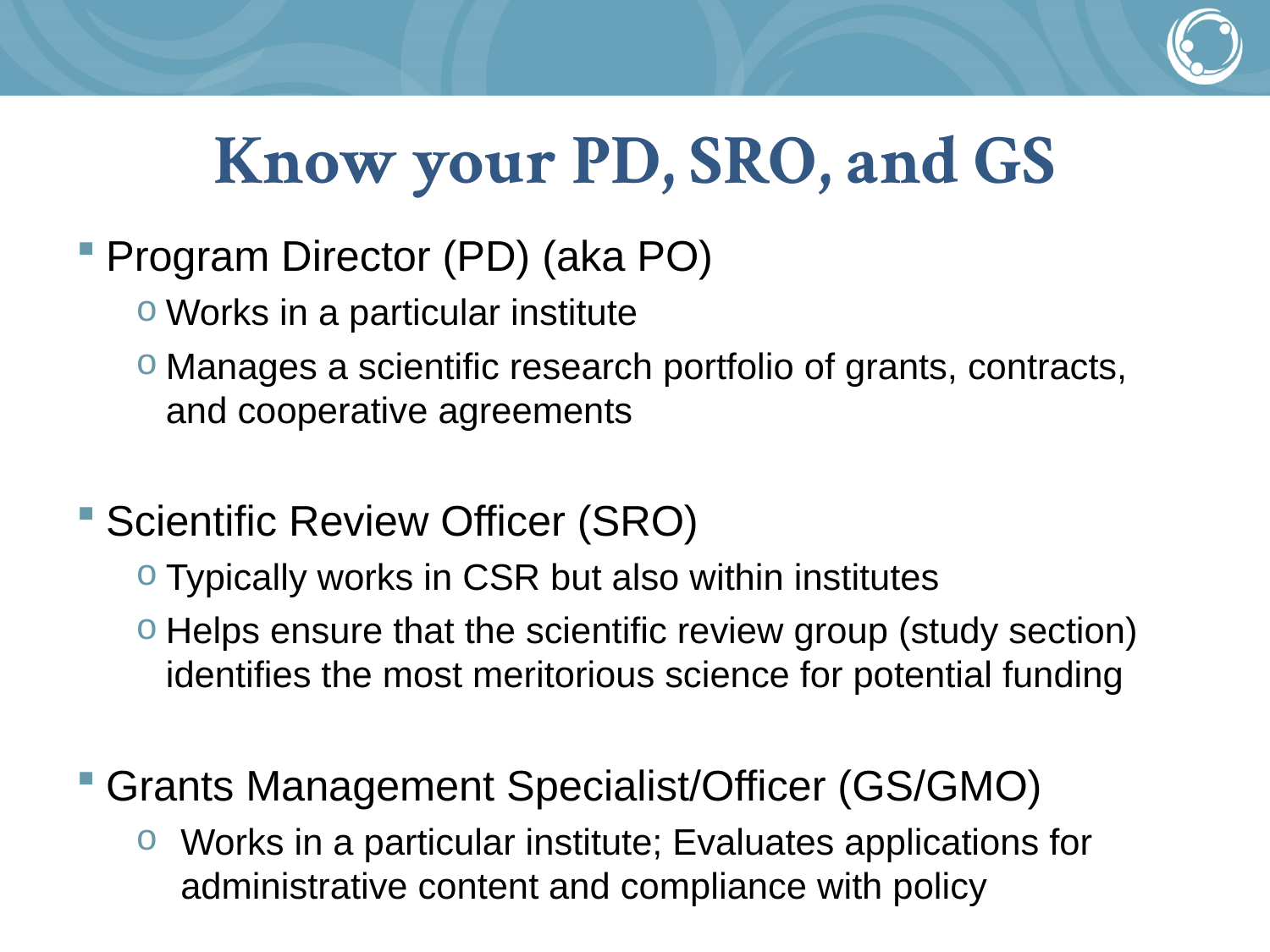

# Know your PD, SRO, and GS
Program Director (PD) (aka PO)
Works in a particular institute
Manages a scientific research portfolio of grants, contracts, and cooperative agreements

Scientific Review Officer (SRO)
Typically works in CSR but also within institutes
Helps ensure that the scientific review group (study section) identifies the most meritorious science for potential funding

Grants Management Specialist/Officer (GS/GMO)
Works in a particular institute; Evaluates applications for administrative content and compliance with policy